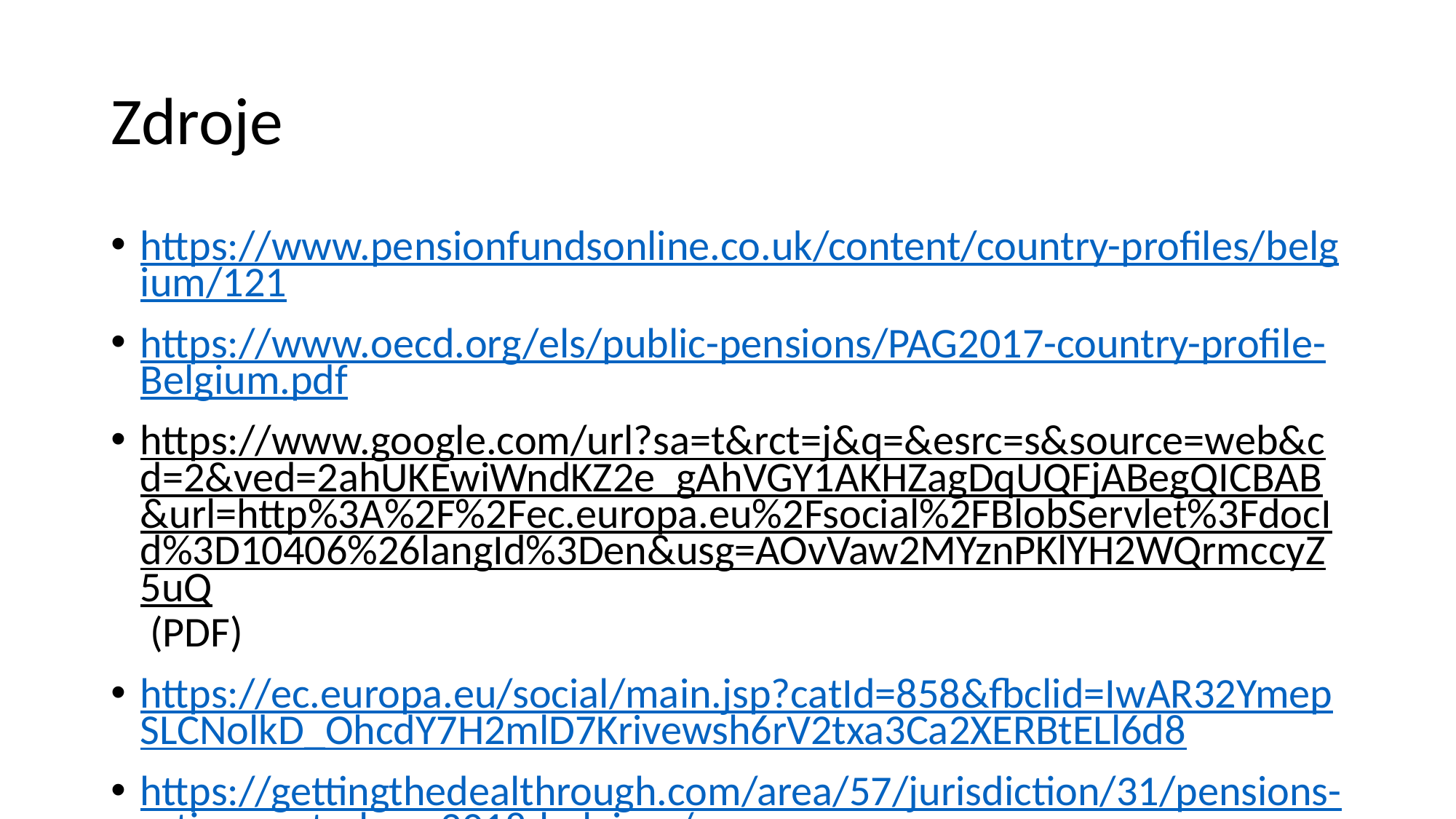

# Zdroje
https://www.pensionfundsonline.co.uk/content/country-profiles/belgium/121
https://www.oecd.org/els/public-pensions/PAG2017-country-profile-Belgium.pdf
https://www.google.com/url?sa=t&rct=j&q=&esrc=s&source=web&cd=2&ved=2ahUKEwiWndKZ2e_gAhVGY1AKHZagDqUQFjABegQICBAB&url=http%3A%2F%2Fec.europa.eu%2Fsocial%2FBlobServlet%3FdocId%3D10406%26langId%3Den&usg=AOvVaw2MYznPKlYH2WQrmccyZ5uQ (PDF)
https://ec.europa.eu/social/main.jsp?catId=858&fbclid=IwAR32YmepSLCNolkD_OhcdY7H2mlD7Krivewsh6rV2txa3Ca2XERBtELl6d8
https://gettingthedealthrough.com/area/57/jurisdiction/31/pensions-retirement-plans-2018-belgium/